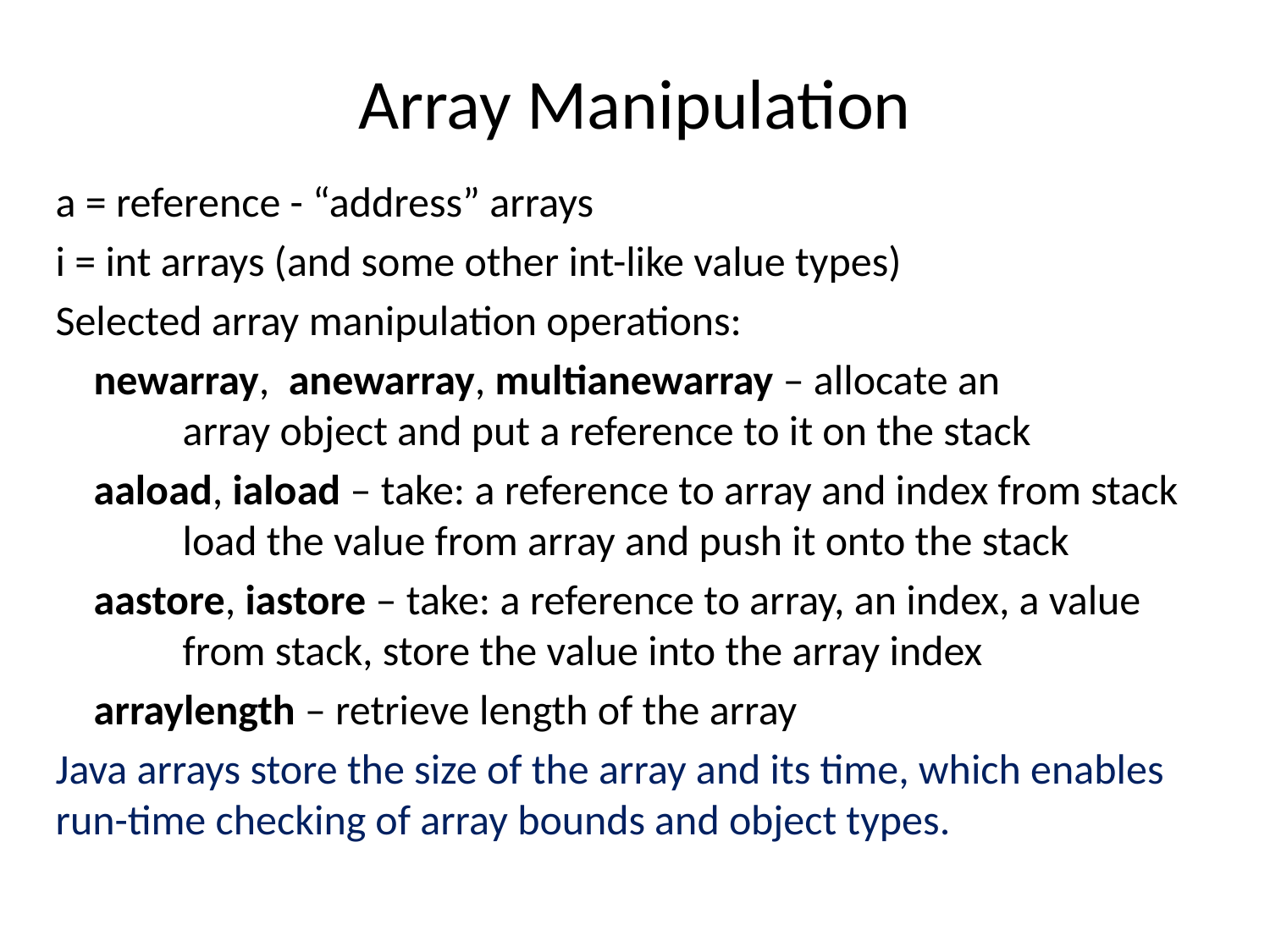

# Array Manipulation
a = reference - “address” arrays
i = int arrays (and some other int-like value types)
Selected array manipulation operations:
    newarray,  anewarray, multianewarray – allocate an
	array object and put a reference to it on the stack
    aaload, iaload – take: a reference to array and index from stack
	load the value from array and push it onto the stack
    aastore, iastore – take: a reference to array, an index, a value
	from stack, store the value into the array index
    arraylength – retrieve length of the array
Java arrays store the size of the array and its time, which enables run-time checking of array bounds and object types.